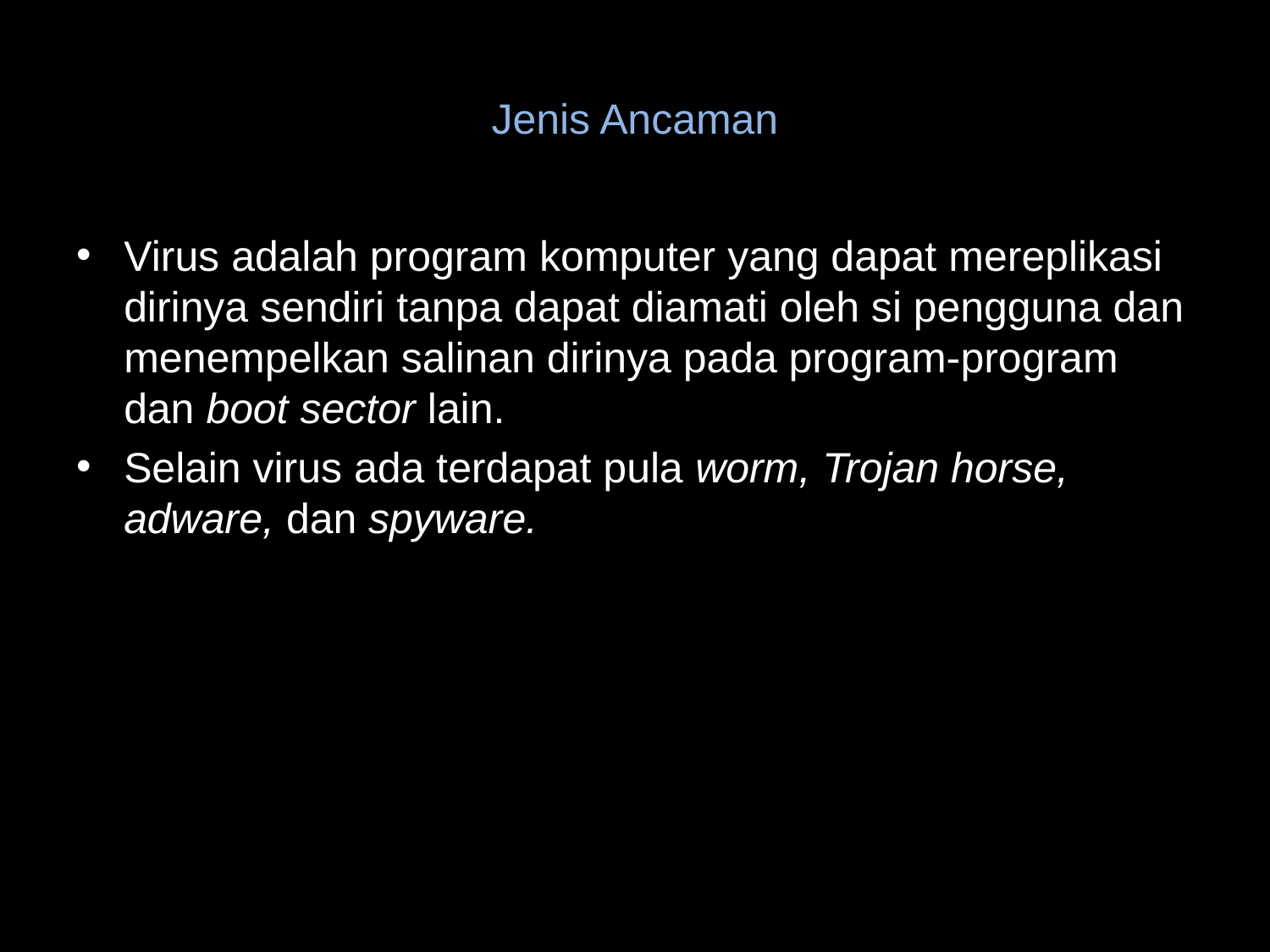

# Jenis Ancaman
Virus adalah program komputer yang dapat mereplikasi dirinya sendiri tanpa dapat diamati oleh si pengguna dan menempelkan salinan dirinya pada program-program dan boot sector lain.
Selain virus ada terdapat pula worm, Trojan horse, adware, dan spyware.